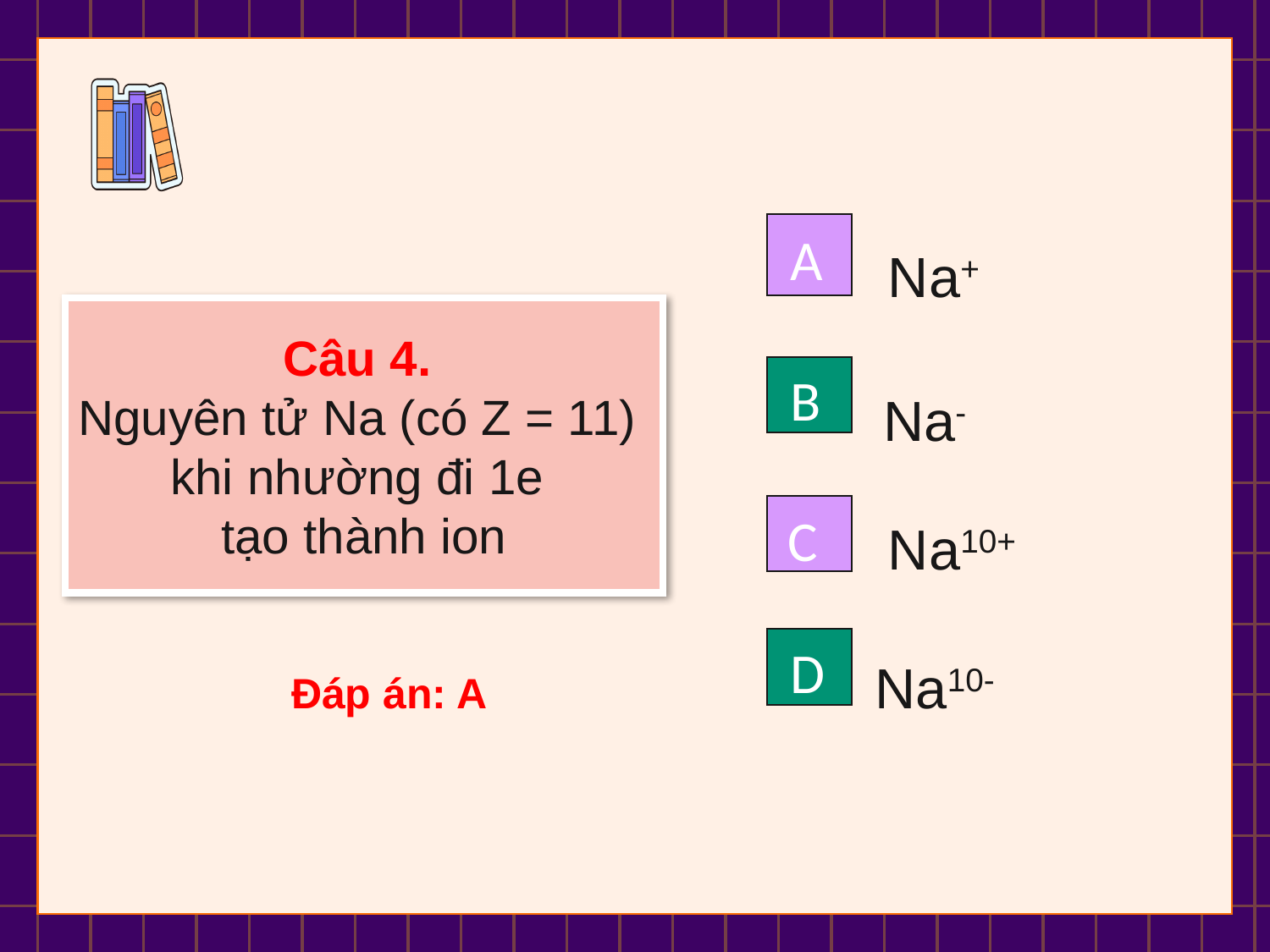

Na+

A
Câu 4.
Nguyên tử Na (có Z = 11)
khi nhường đi 1e
tạo thành ion
Na-

B
Na10+

C
Na10-

D
Đáp án: A